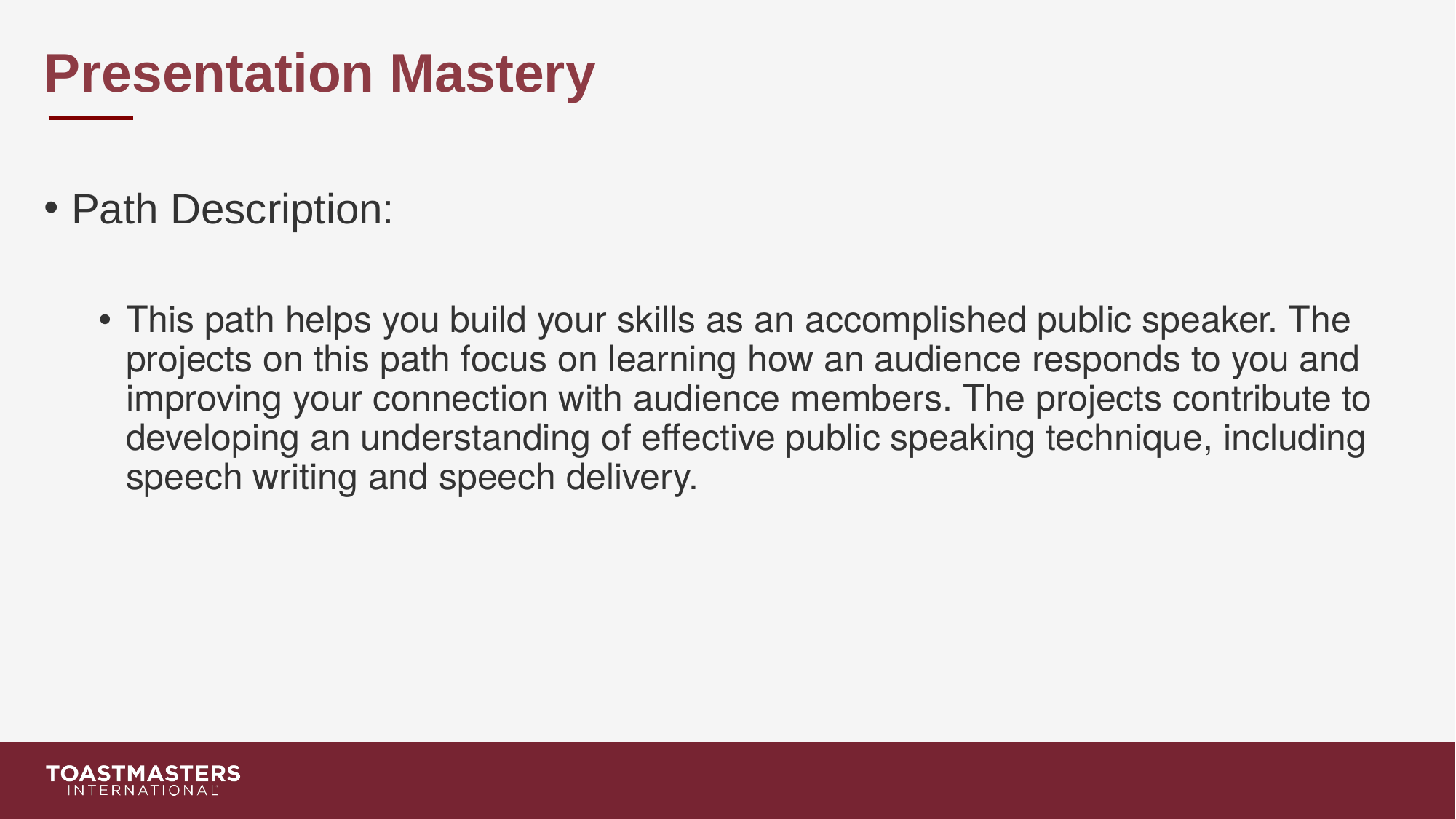

# Presentation Mastery
Path Description:

This path helps you build your skills as an accomplished public speaker. The projects on this path focus on learning how an audience responds to you and improving your connection with audience members. The projects contribute to developing an understanding of effective public speaking technique, including speech writing and speech delivery.